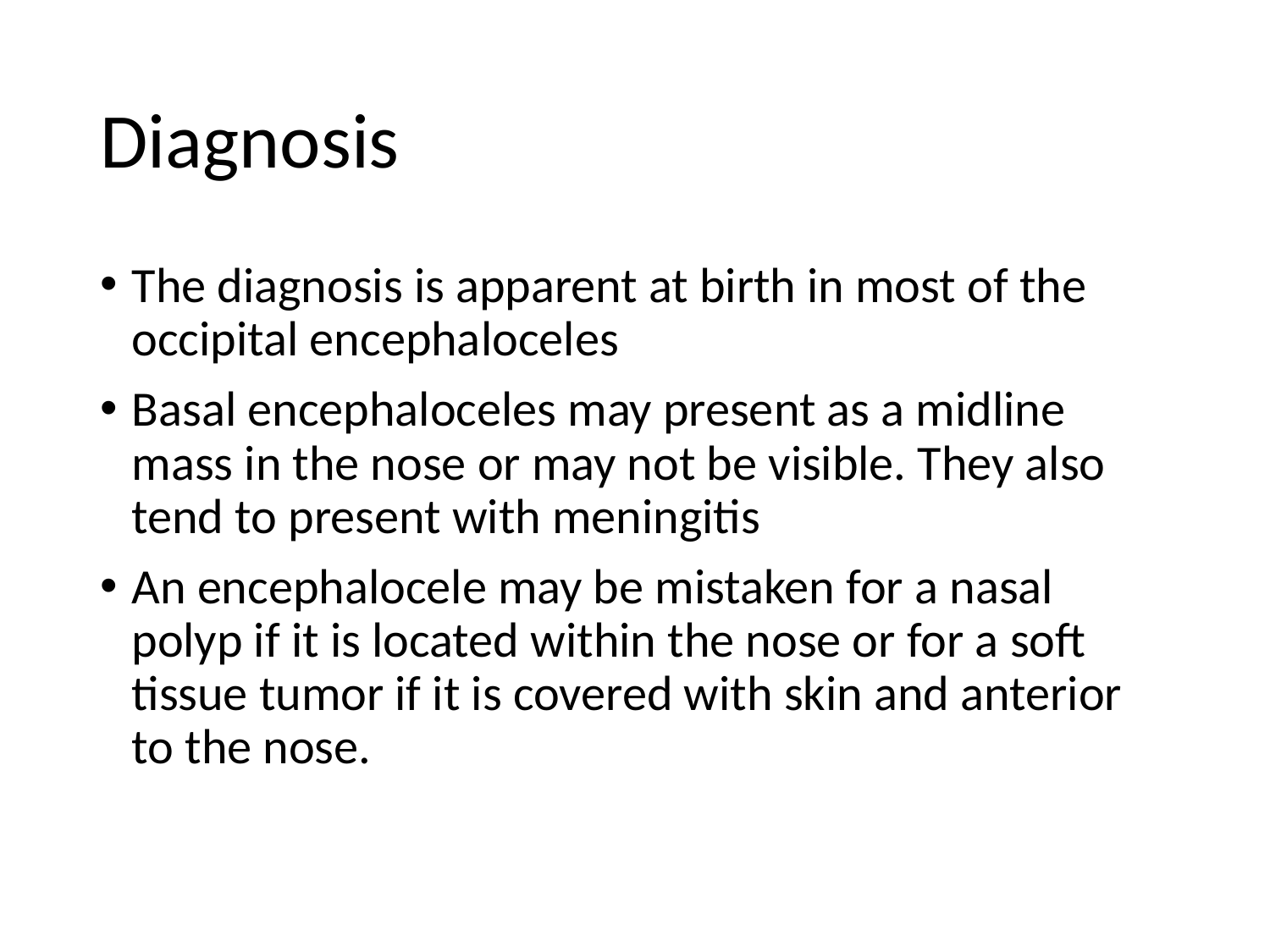

# Diagnosis
The diagnosis is apparent at birth in most of the occipital encephaloceles
Basal encephaloceles may present as a midline mass in the nose or may not be visible. They also tend to present with meningitis
An encephalocele may be mistaken for a nasal polyp if it is located within the nose or for a soft tissue tumor if it is covered with skin and anterior to the nose.